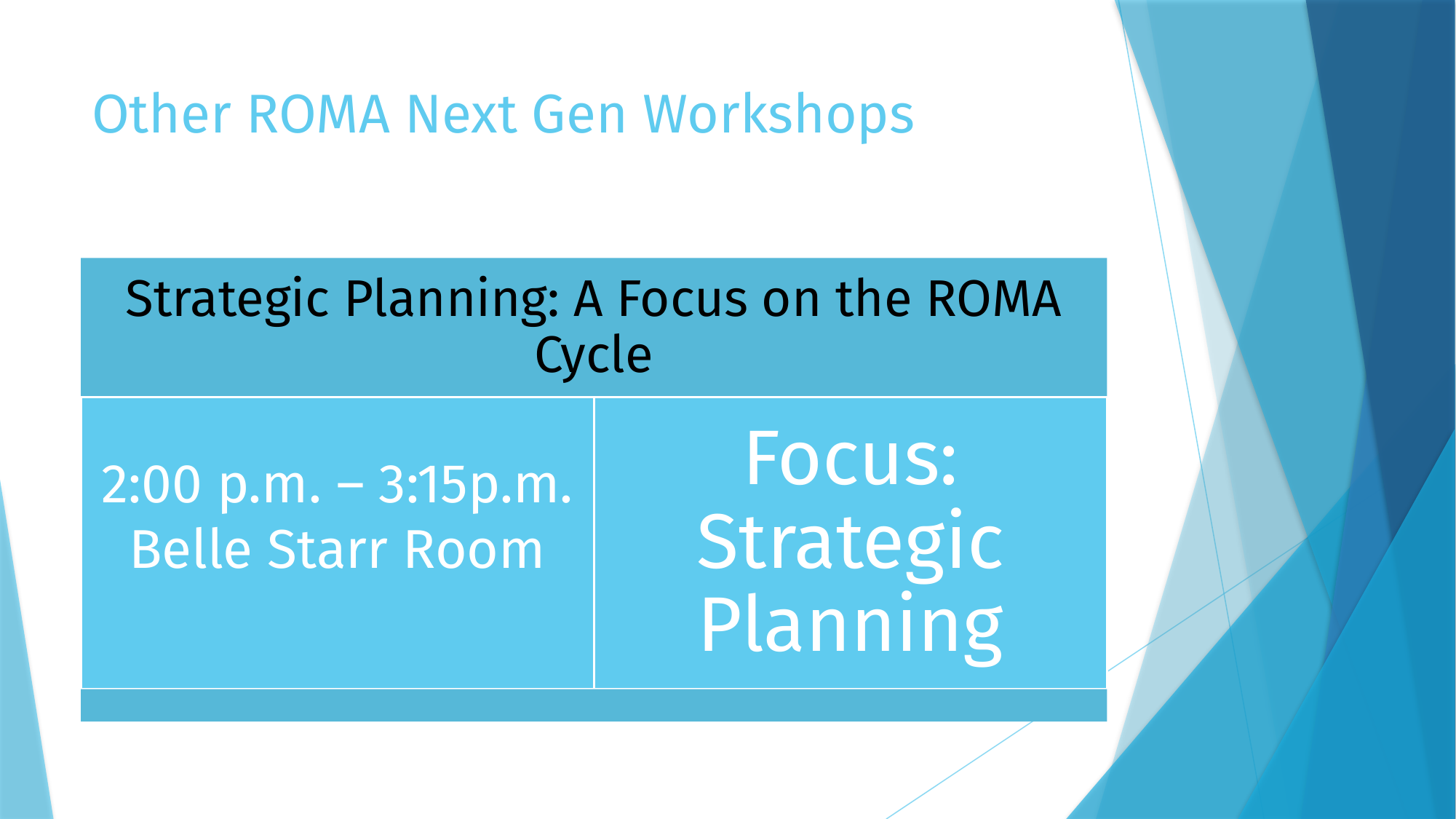

# Other ROMA Next Gen Workshops
Strategic Planning: A Focus on the ROMA Cycle
2:00 p.m. – 3:15p.m. Belle Starr Room

Focus: Strategic Planning